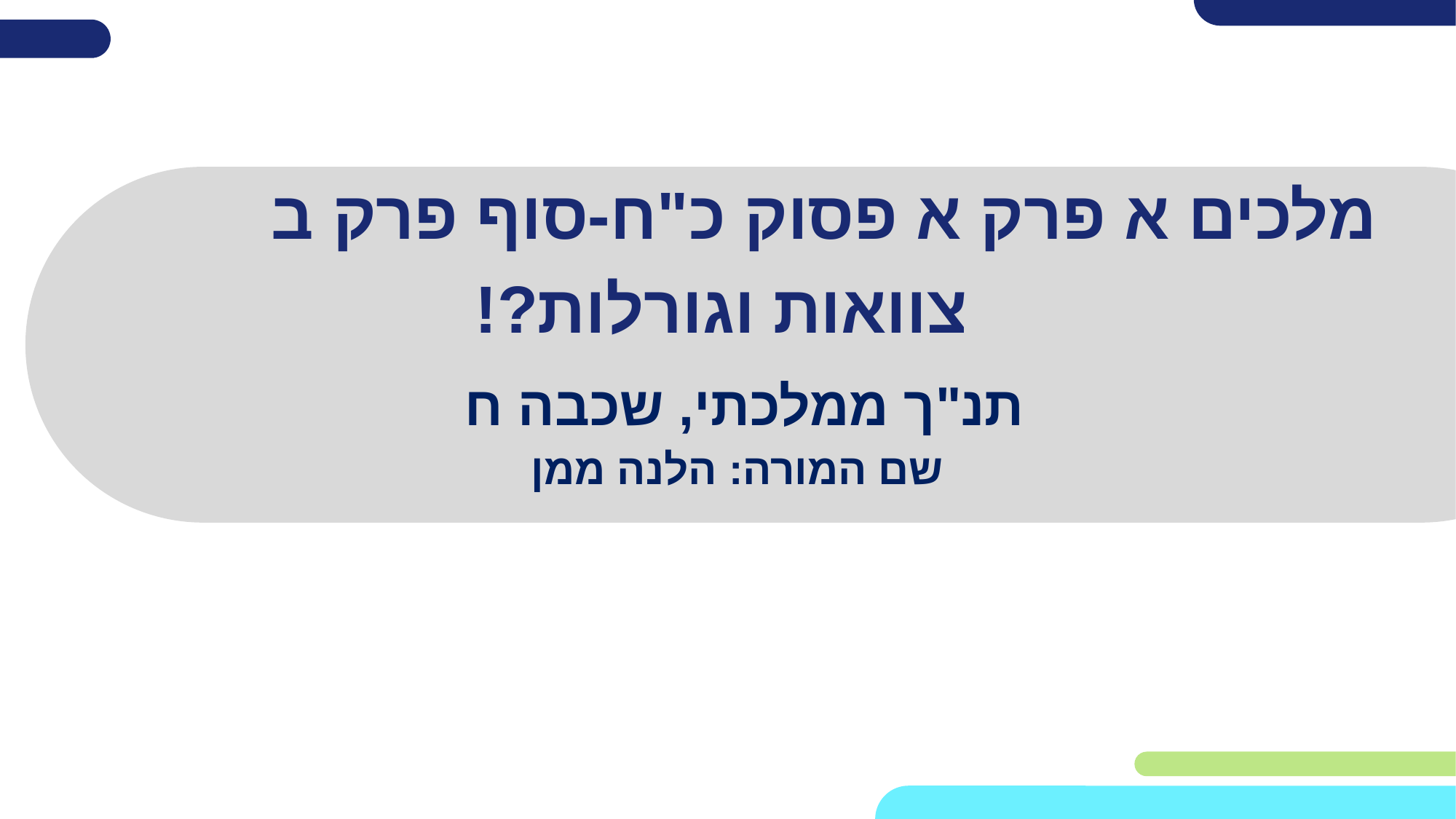

# מלכים א פרק א פסוק כ"ח-סוף פרק ב
צוואות וגורלות?!

תנ"ך ממלכתי, שכבה ח
שם המורה: הלנה ממן